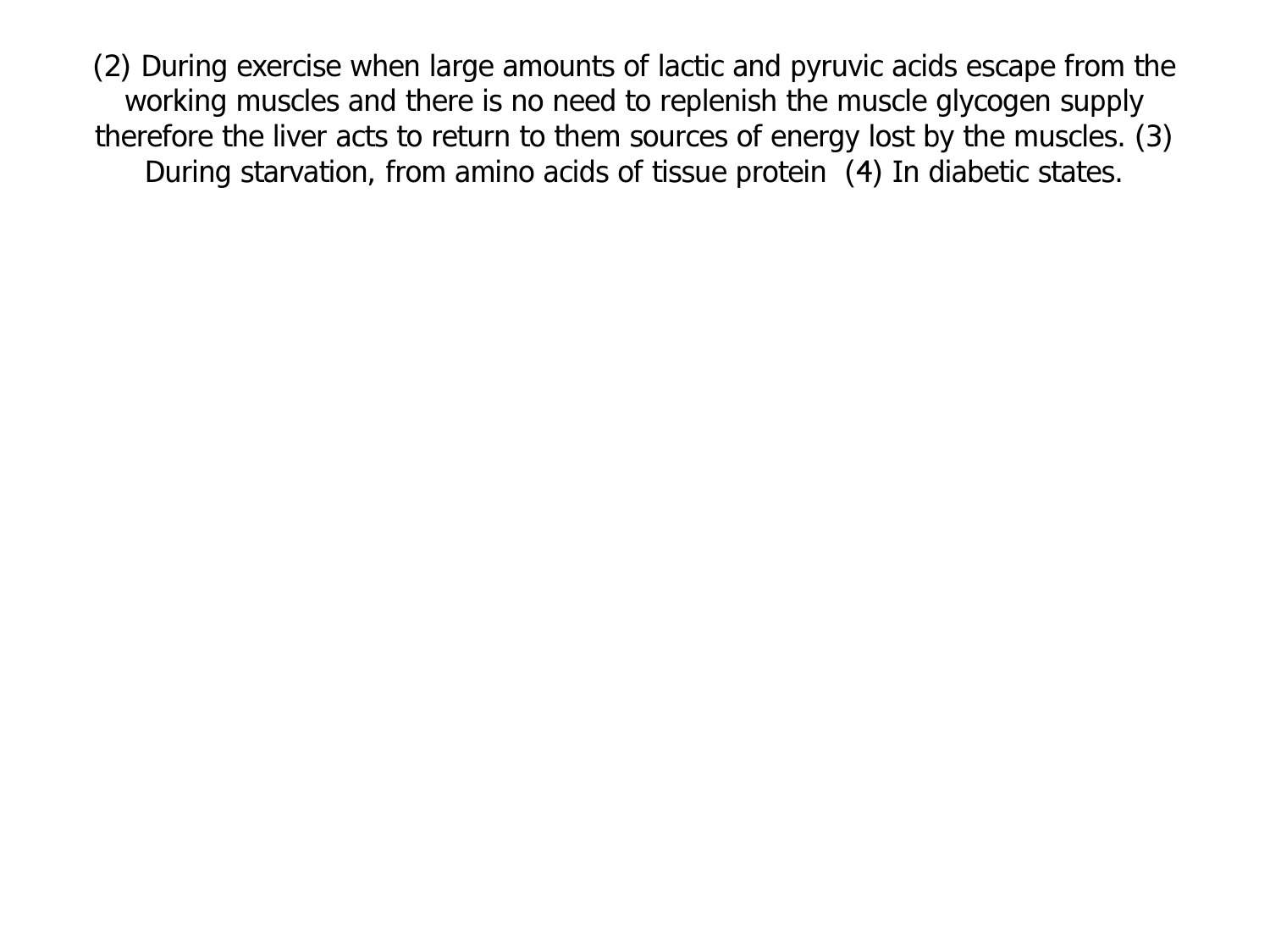

# (2)	During exercise when large amounts of lactic and pyruvic acids escape from the working muscles and there is no need to replenish the muscle glycogen supply therefore the liver acts to return to them sources of energy lost by the muscles. (3) During starvation, from amino acids of tissue protein  (4) In diabetic states.